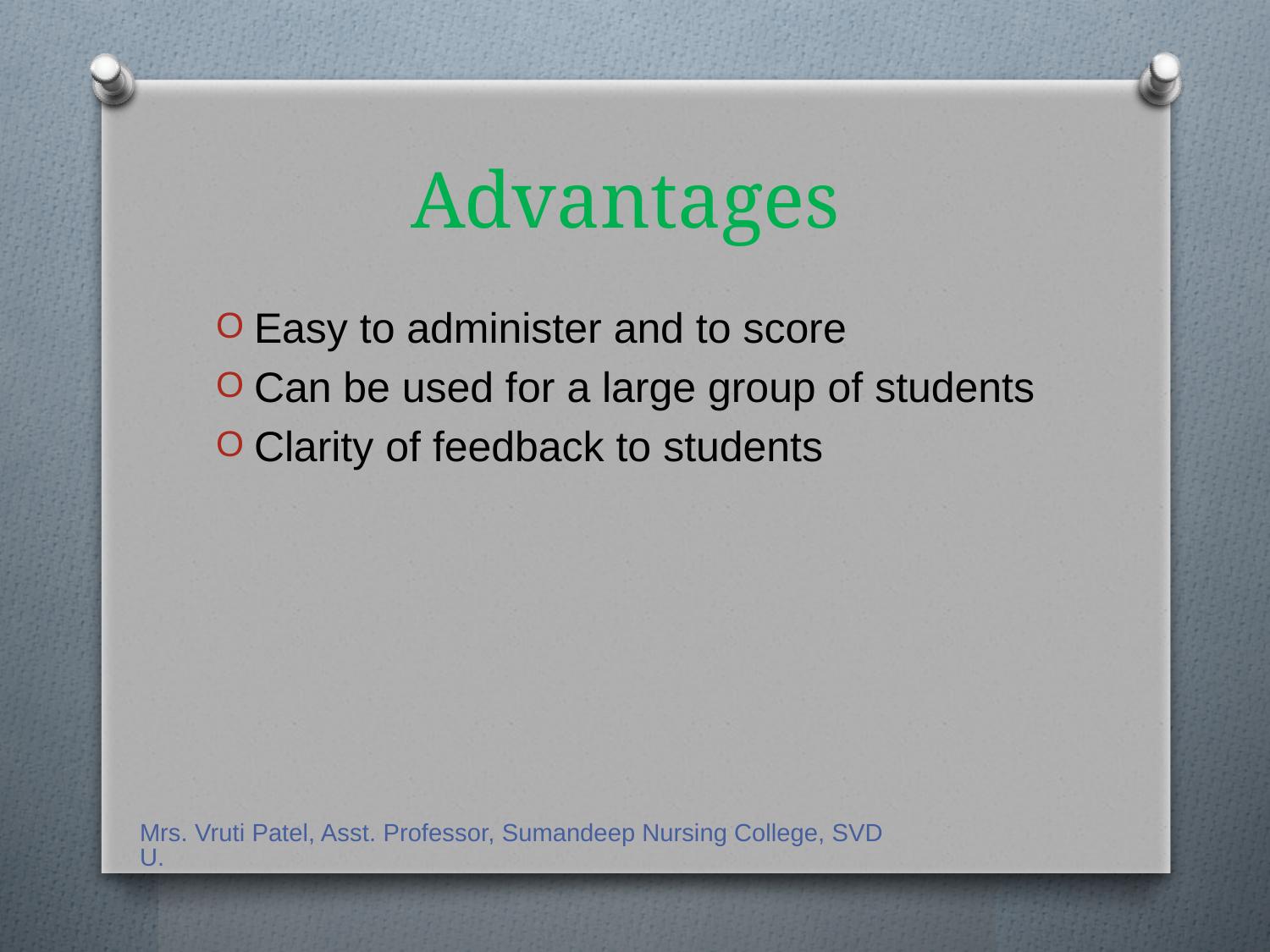

# Advantages
Easy to administer and to score
Can be used for a large group of students
Clarity of feedback to students
Mrs. Vruti Patel, Asst. Professor, Sumandeep Nursing College, SVDU.